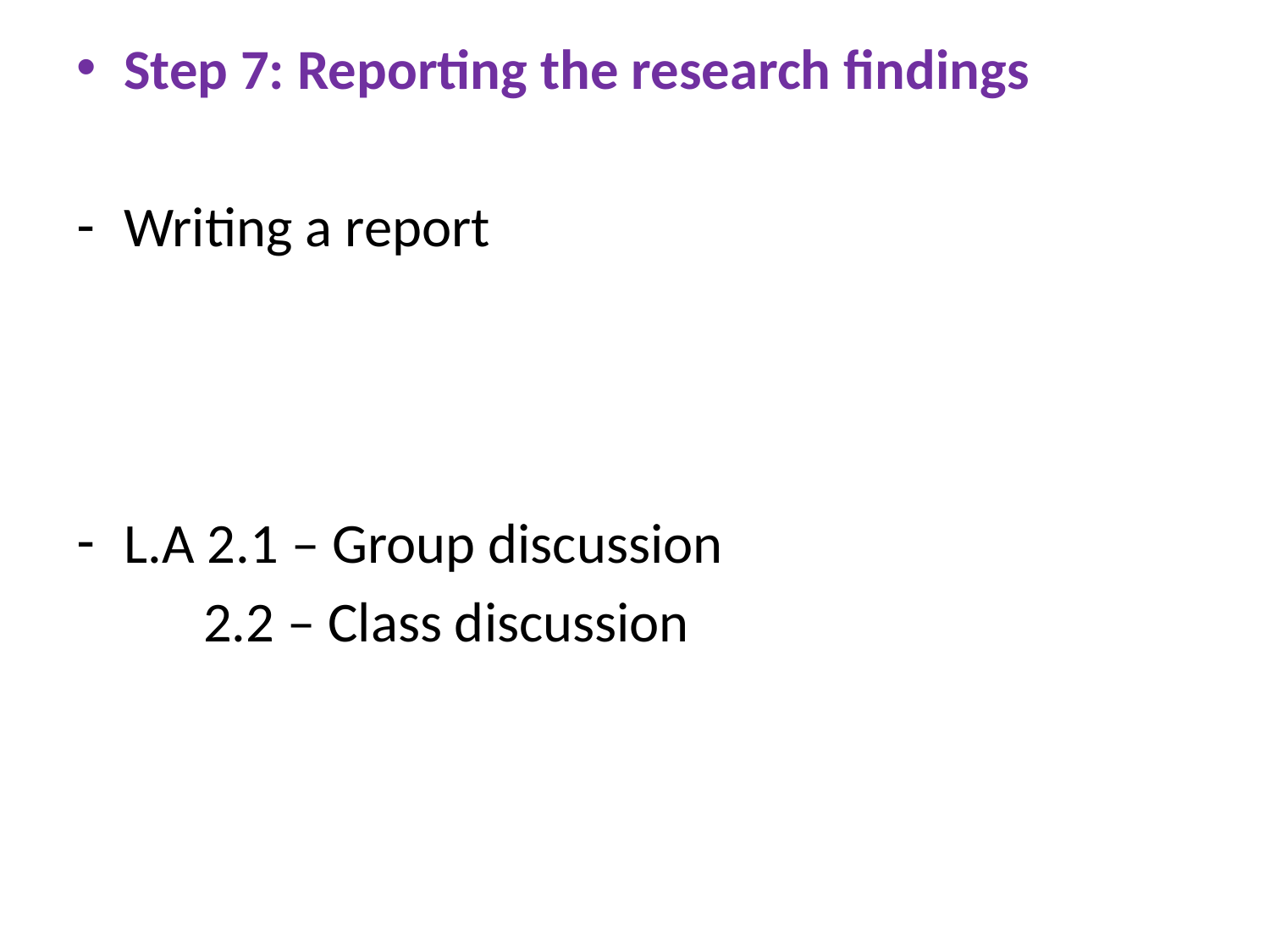

Step 7: Reporting the research findings

Writing a report

L.A 2.1 – Group discussion
          2.2 – Class discussion
#